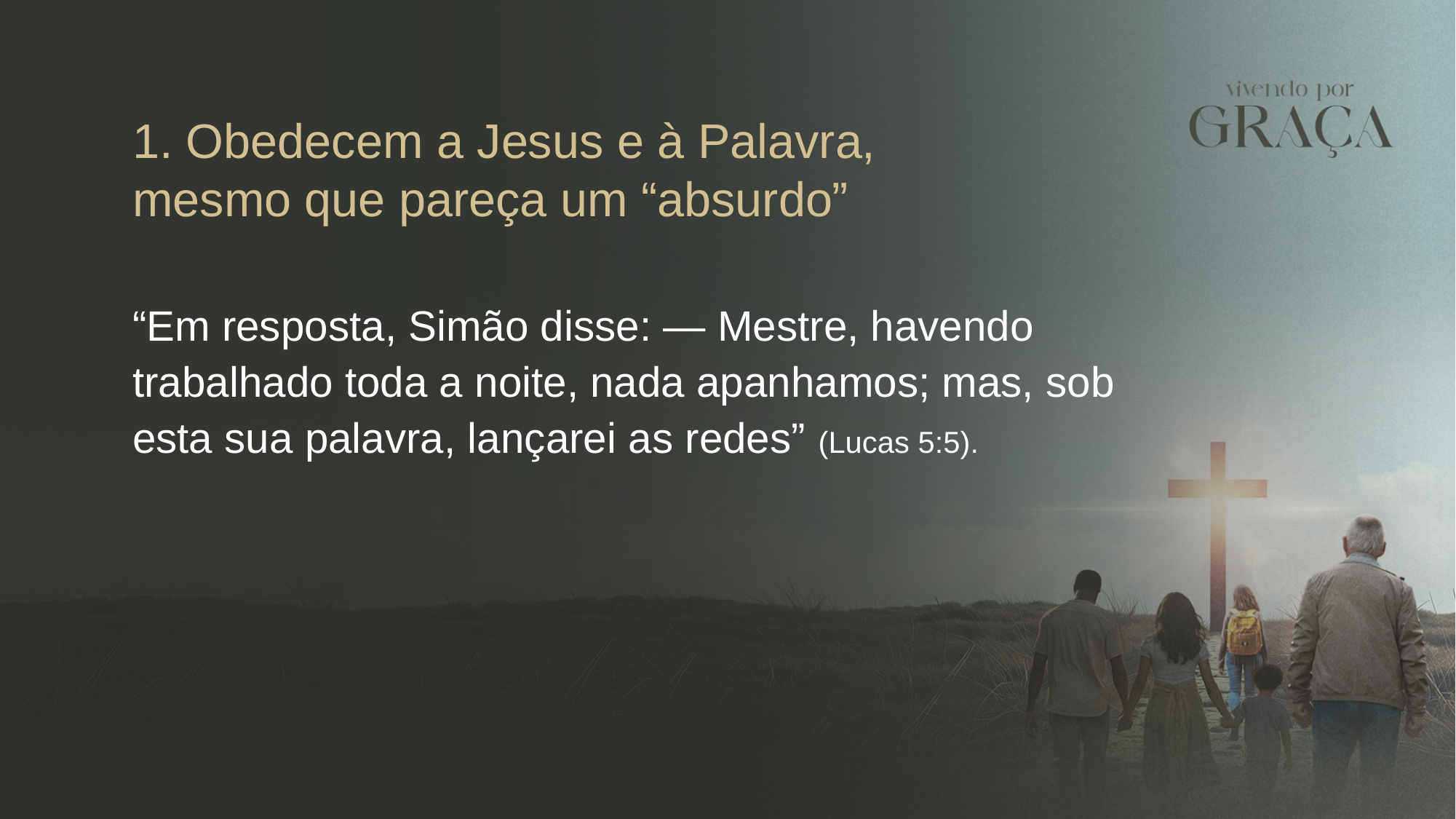

1. Obedecem a Jesus e à Palavra, mesmo que pareça um “absurdo”

“Em resposta, Simão disse: — Mestre, havendo trabalhado toda a noite, nada apanhamos; mas, sob esta sua palavra, lançarei as redes” (Lucas 5:5).